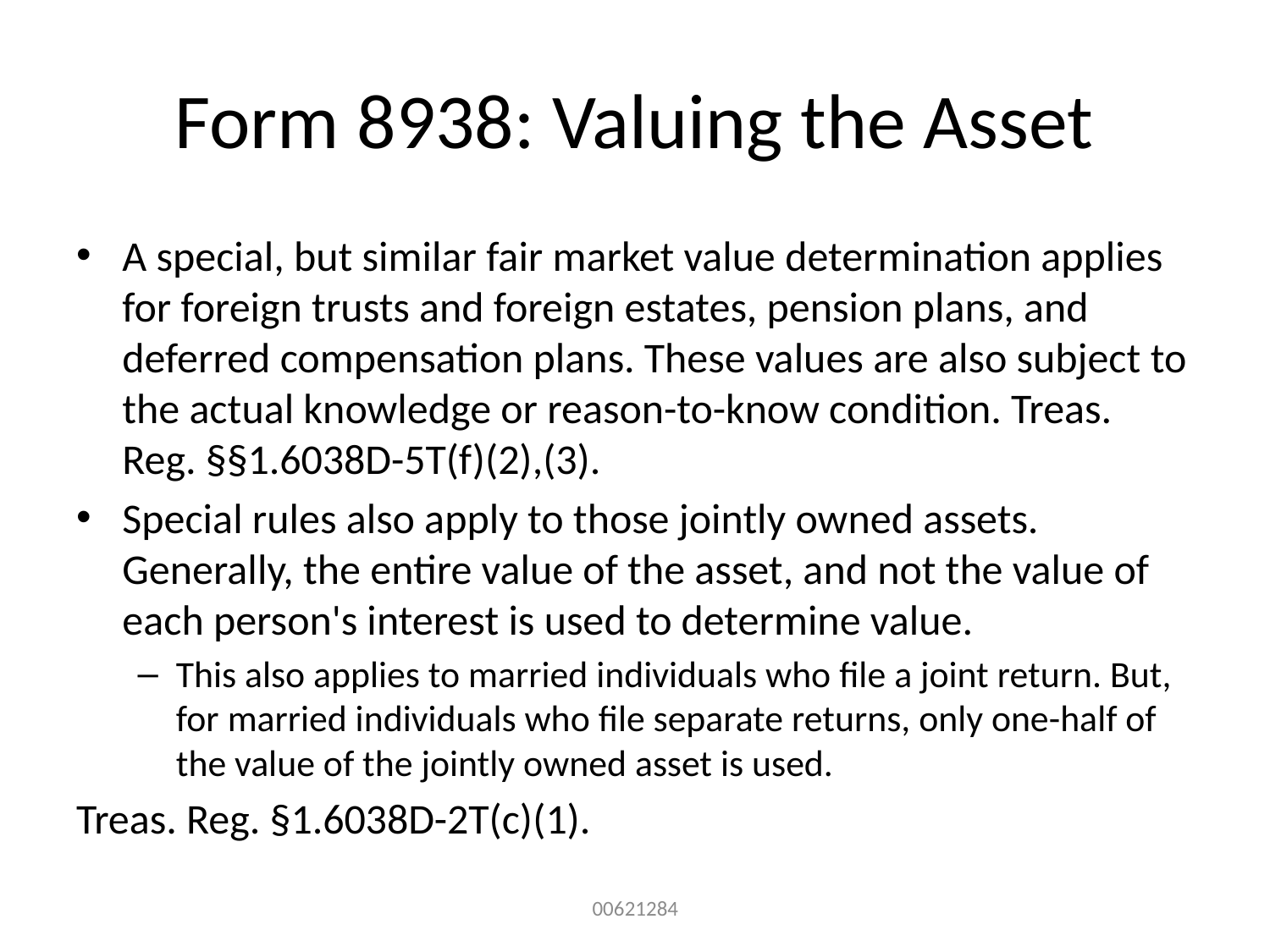

# Form 8938: Valuing the Asset
A special, but similar fair market value determination applies for foreign trusts and foreign estates, pension plans, and deferred compensation plans. These values are also subject to the actual knowledge or reason-to-know condition. Treas. Reg. §§1.6038D-5T(f)(2),(3).
Special rules also apply to those jointly owned assets. Generally, the entire value of the asset, and not the value of each person's interest is used to determine value.
This also applies to married individuals who file a joint return. But, for married individuals who file separate returns, only one-half of the value of the jointly owned asset is used.
Treas. Reg. §1.6038D-2T(c)(1).

00621284